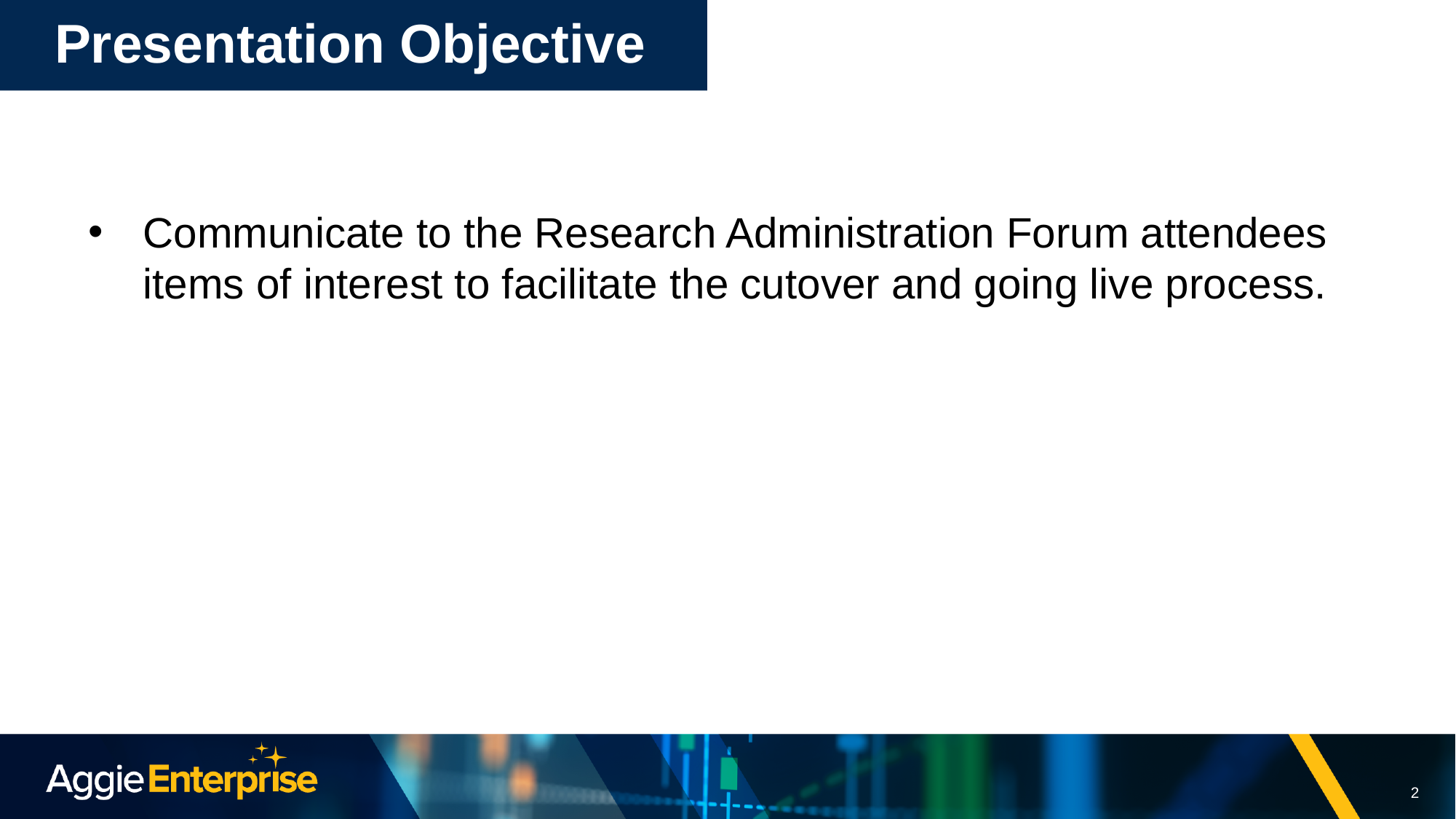

# Presentation Objective
Communicate to the Research Administration Forum attendees items of interest to facilitate the cutover and going live process.
2